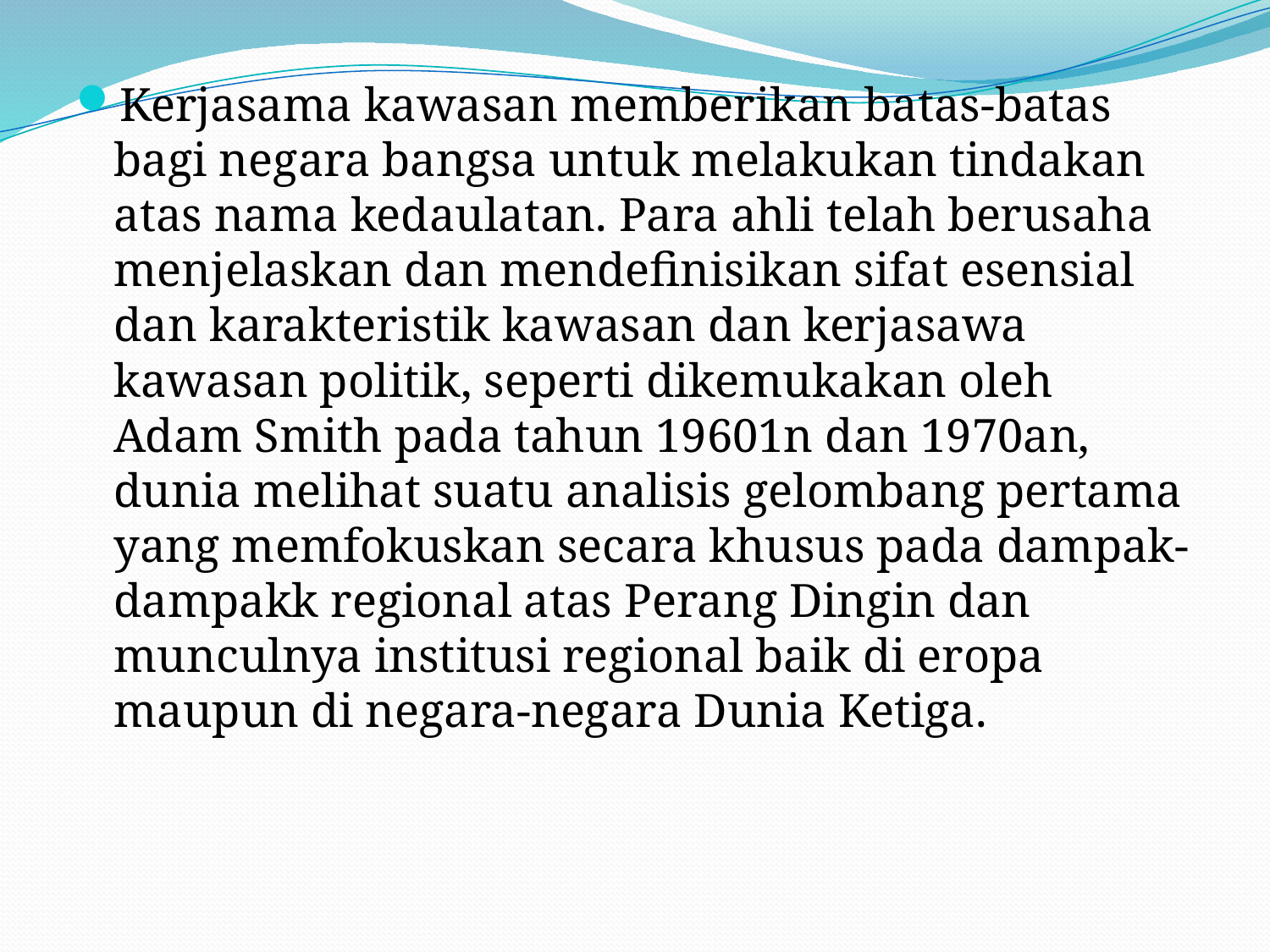

Kerjasama kawasan memberikan batas-batas bagi negara bangsa untuk melakukan tindakan atas nama kedaulatan. Para ahli telah berusaha menjelaskan dan mendefinisikan sifat esensial dan karakteristik kawasan dan kerjasawa kawasan politik, seperti dikemukakan oleh Adam Smith pada tahun 19601n dan 1970an, dunia melihat suatu analisis gelombang pertama yang memfokuskan secara khusus pada dampak-dampakk regional atas Perang Dingin dan munculnya institusi regional baik di eropa maupun di negara-negara Dunia Ketiga.